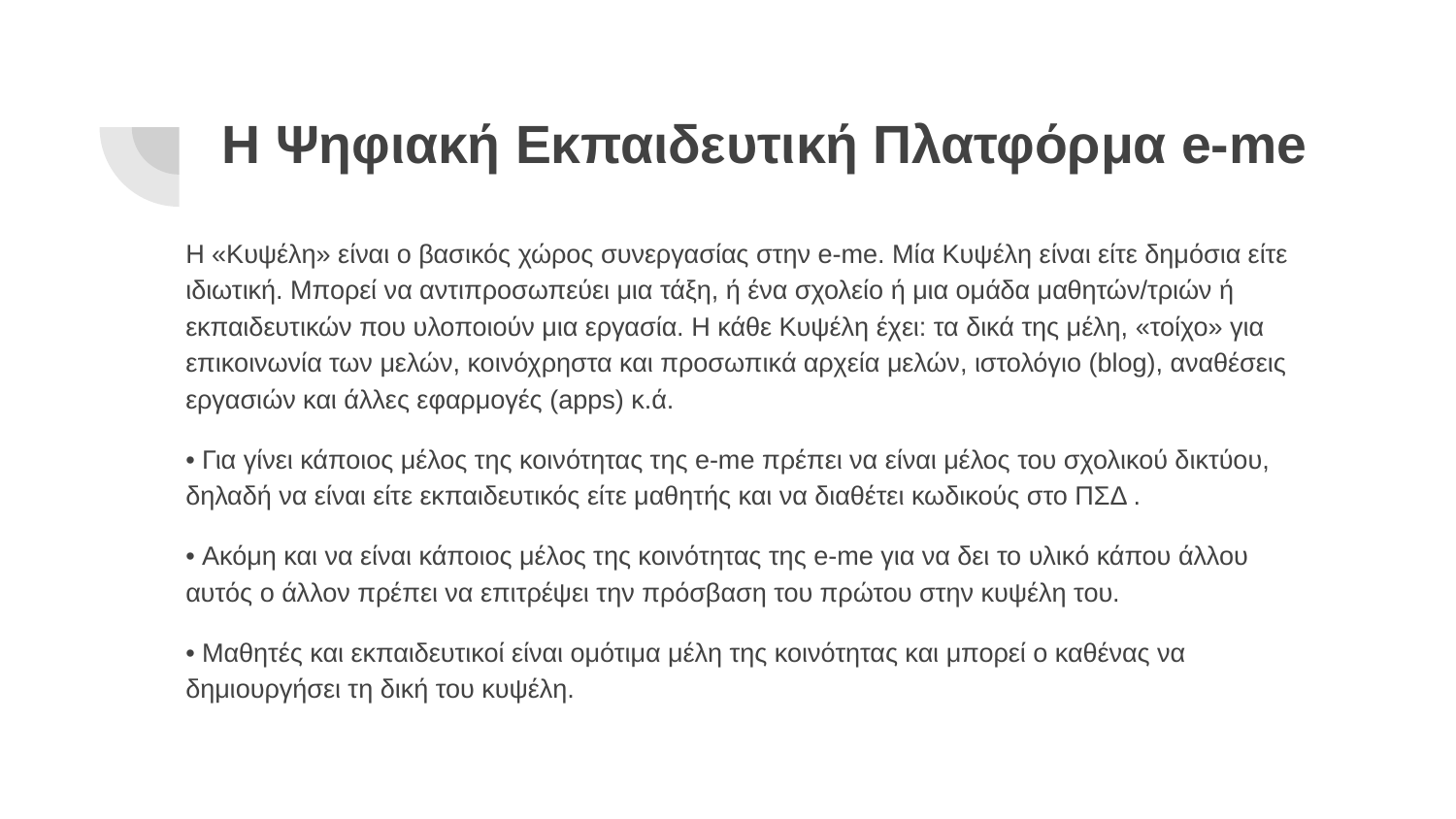

# Η Ψηφιακή Εκπαιδευτική Πλατφόρμα e-me

Η «Κυψέλη» είναι ο βασικός χώρος συνεργασίας στην e-me. Μία Κυψέλη είναι είτε δημόσια είτε ιδιωτική. Μπορεί να αντιπροσωπεύει μια τάξη, ή ένα σχολείο ή μια ομάδα μαθητών/τριών ή εκπαιδευτικών που υλοποιούν μια εργασία. Η κάθε Κυψέλη έχει: τα δικά της μέλη, «τοίχο» για επικοινωνία των μελών, κοινόχρηστα και προσωπικά αρχεία μελών, ιστολόγιο (blog), αναθέσεις εργασιών και άλλες εφαρμογές (apps) κ.ά.
• Για γίνει κάποιος μέλος της κοινότητας της e-me πρέπει να είναι μέλος του σχολικού δικτύου, δηλαδή να είναι είτε εκπαιδευτικός είτε μαθητής και να διαθέτει κωδικούς στο ΠΣΔ .
• Ακόμη και να είναι κάποιος μέλος της κοινότητας της e-me για να δει το υλικό κάπου άλλου αυτός ο άλλον πρέπει να επιτρέψει την πρόσβαση του πρώτου στην κυψέλη του.
• Μαθητές και εκπαιδευτικοί είναι ομότιμα μέλη της κοινότητας και μπορεί ο καθένας να δημιουργήσει τη δική του κυψέλη.